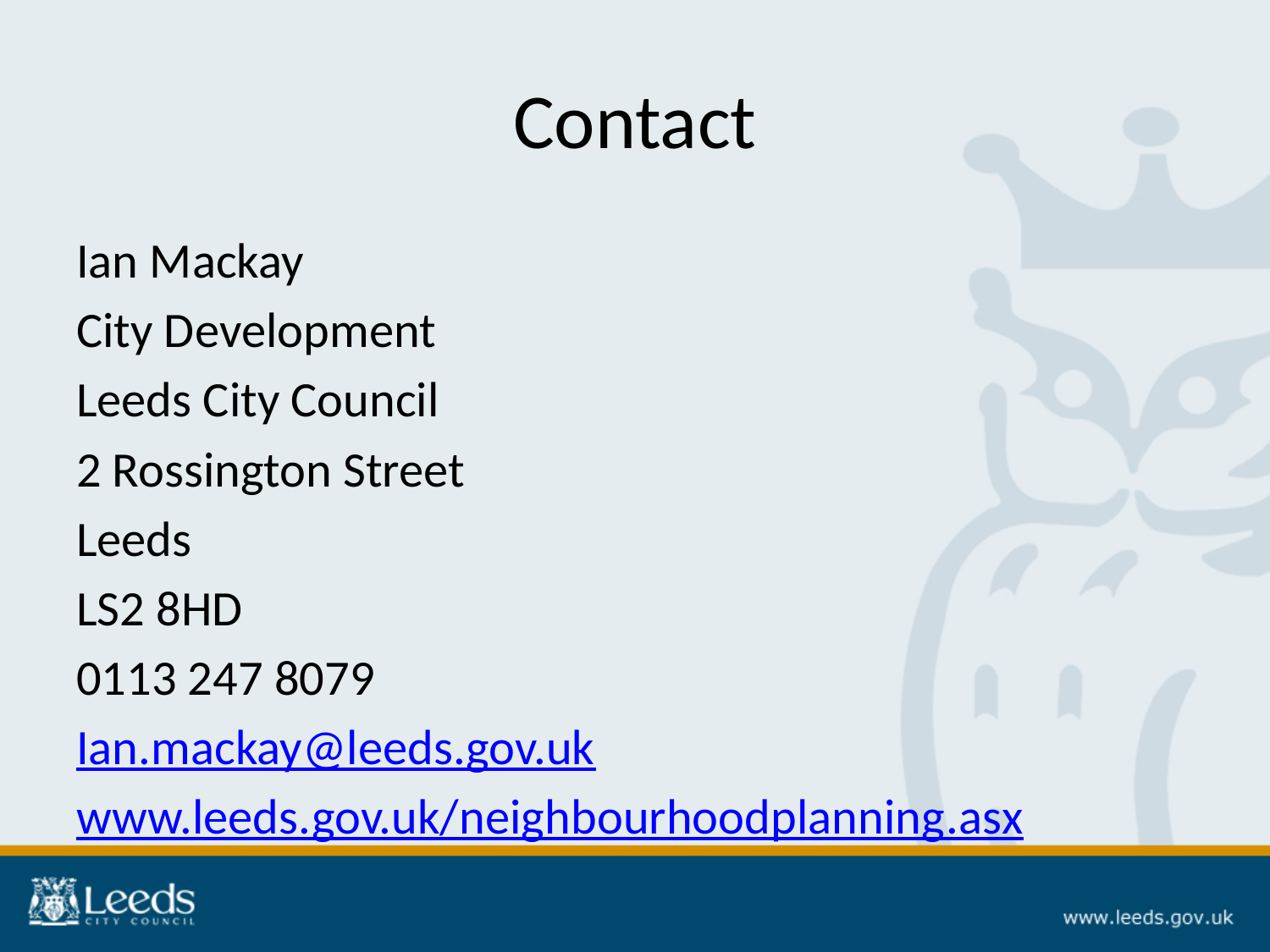

# Contact
Ian Mackay
City Development
Leeds City Council
2 Rossington Street
Leeds
LS2 8HD
0113 247 8079
Ian.mackay@leeds.gov.uk
www.leeds.gov.uk/neighbourhoodplanning.asx